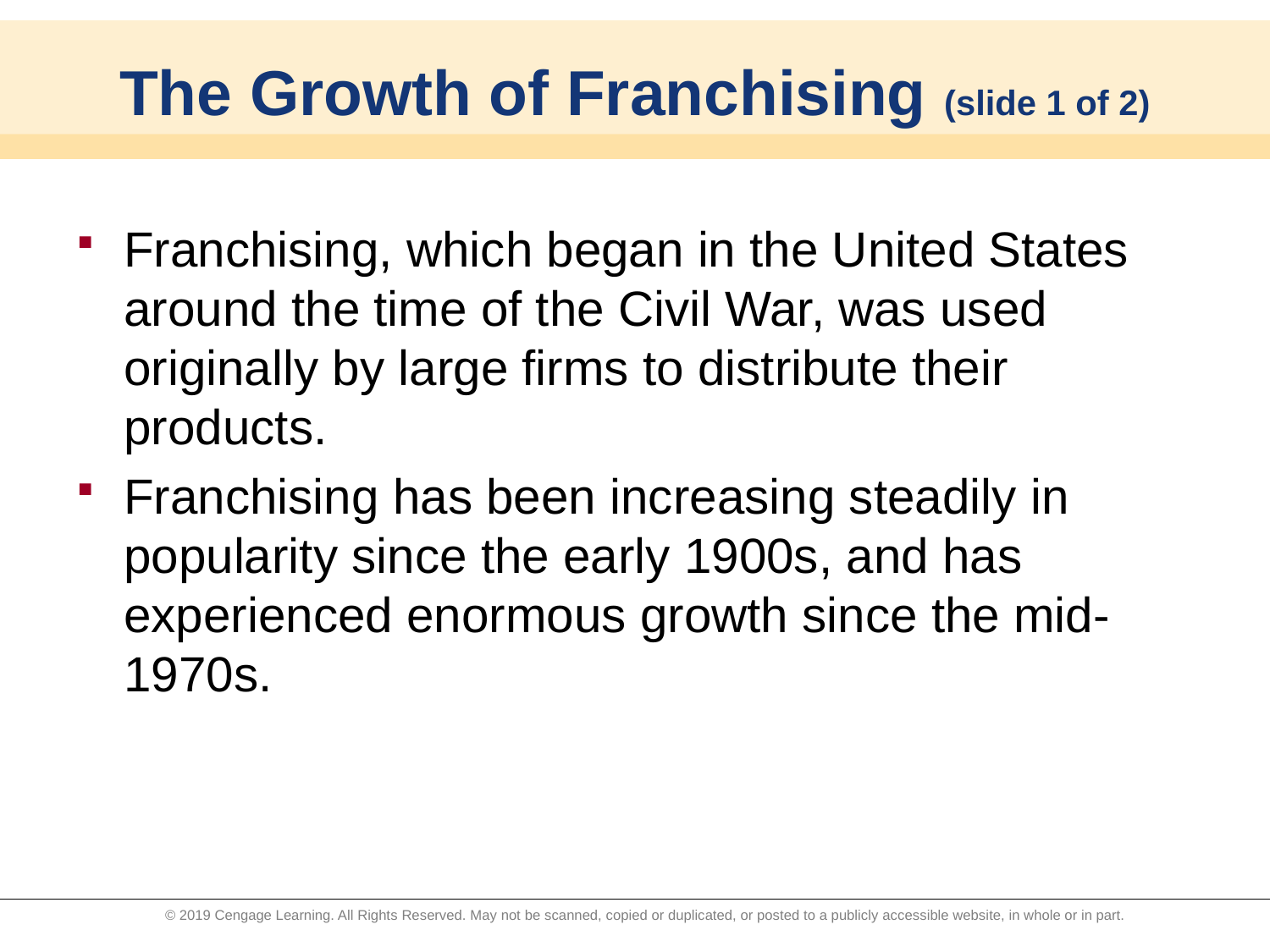

# The Growth of Franchising (slide 1 of 2)
Franchising, which began in the United States around the time of the Civil War, was used originally by large firms to distribute their products.
Franchising has been increasing steadily in popularity since the early 1900s, and has experienced enormous growth since the mid-1970s.